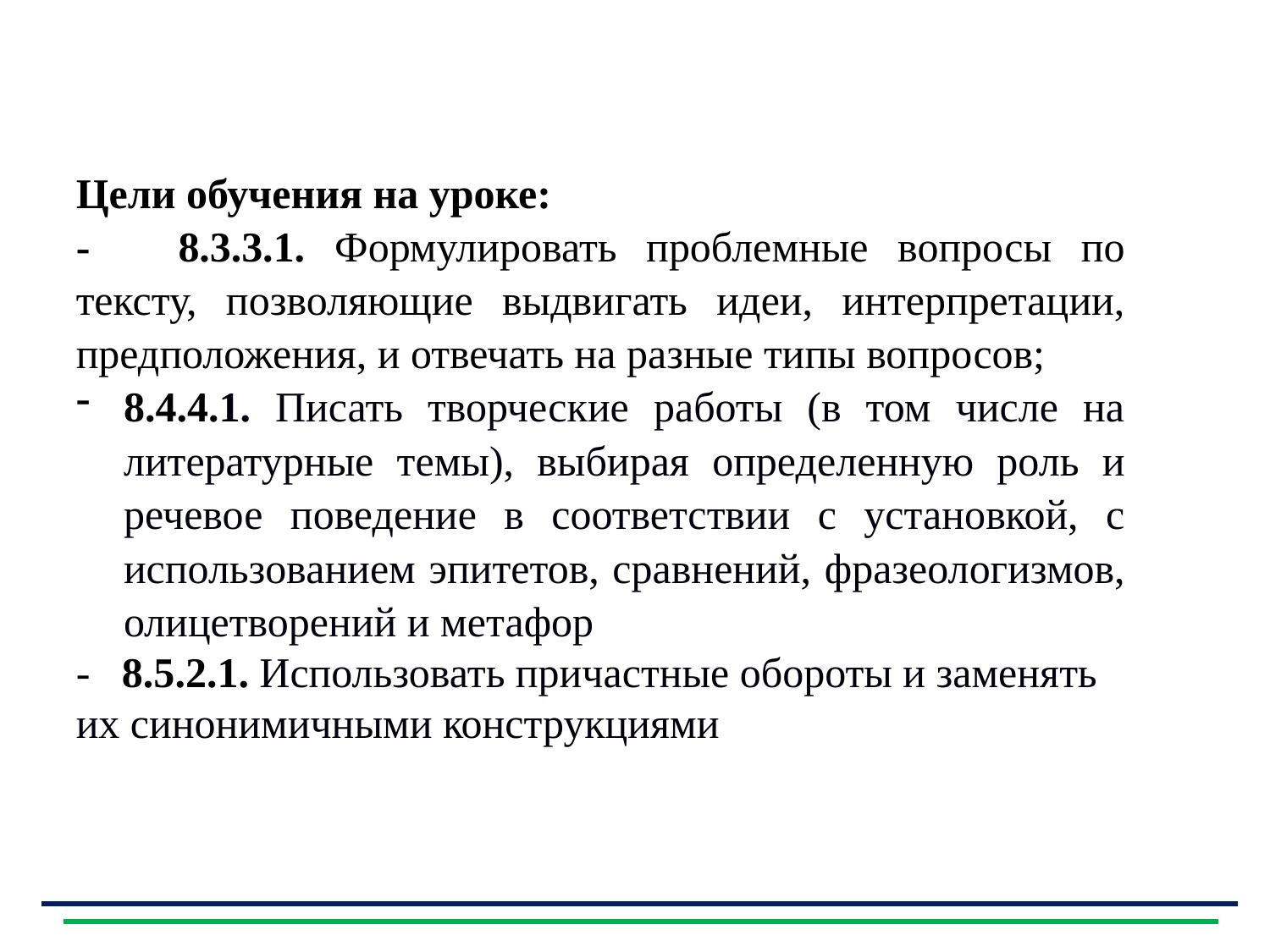

Цели обучения на уроке:
-   8.3.3.1. Формулировать проблемные вопросы по тексту, позволяющие выдвигать идеи, интерпретации, предположения, и отвечать на разные типы вопросов;
8.4.4.1. Писать творческие работы (в том числе на литературные темы), выбирая определенную роль и речевое поведение в соответствии с установкой, с использованием эпитетов, сравнений, фразеологизмов, олицетворений и метафор
-   8.5.2.1. Использовать причастные обороты и заменять их синонимичными конструкциями